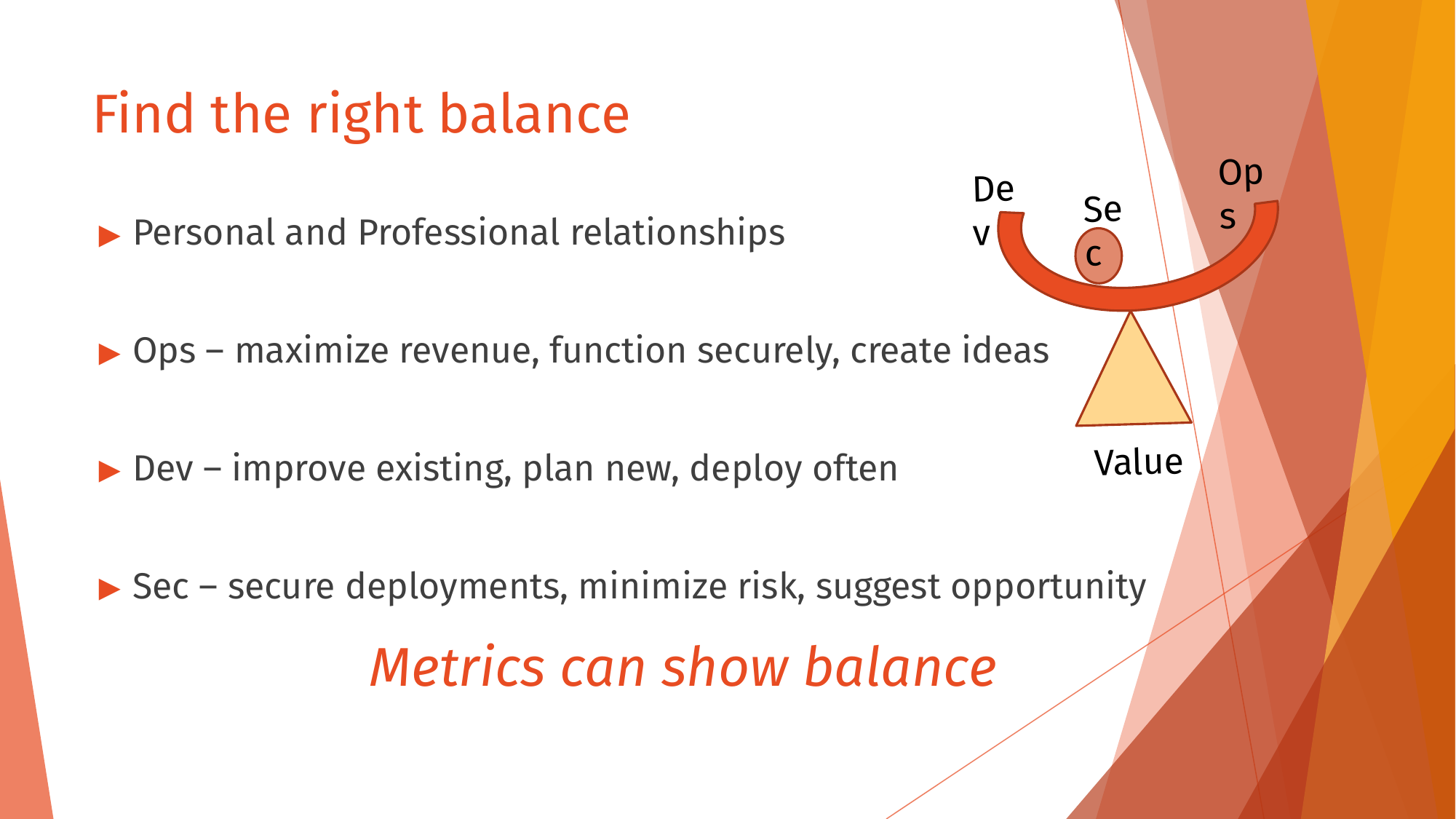

# Find the right balance

Ops
Dev
Sec

Value
Personal and Professional relationships

Ops – maximize revenue, function securely, create ideas

Dev – improve existing, plan new, deploy often

Sec – secure deployments, minimize risk, suggest opportunity
Metrics can show balance